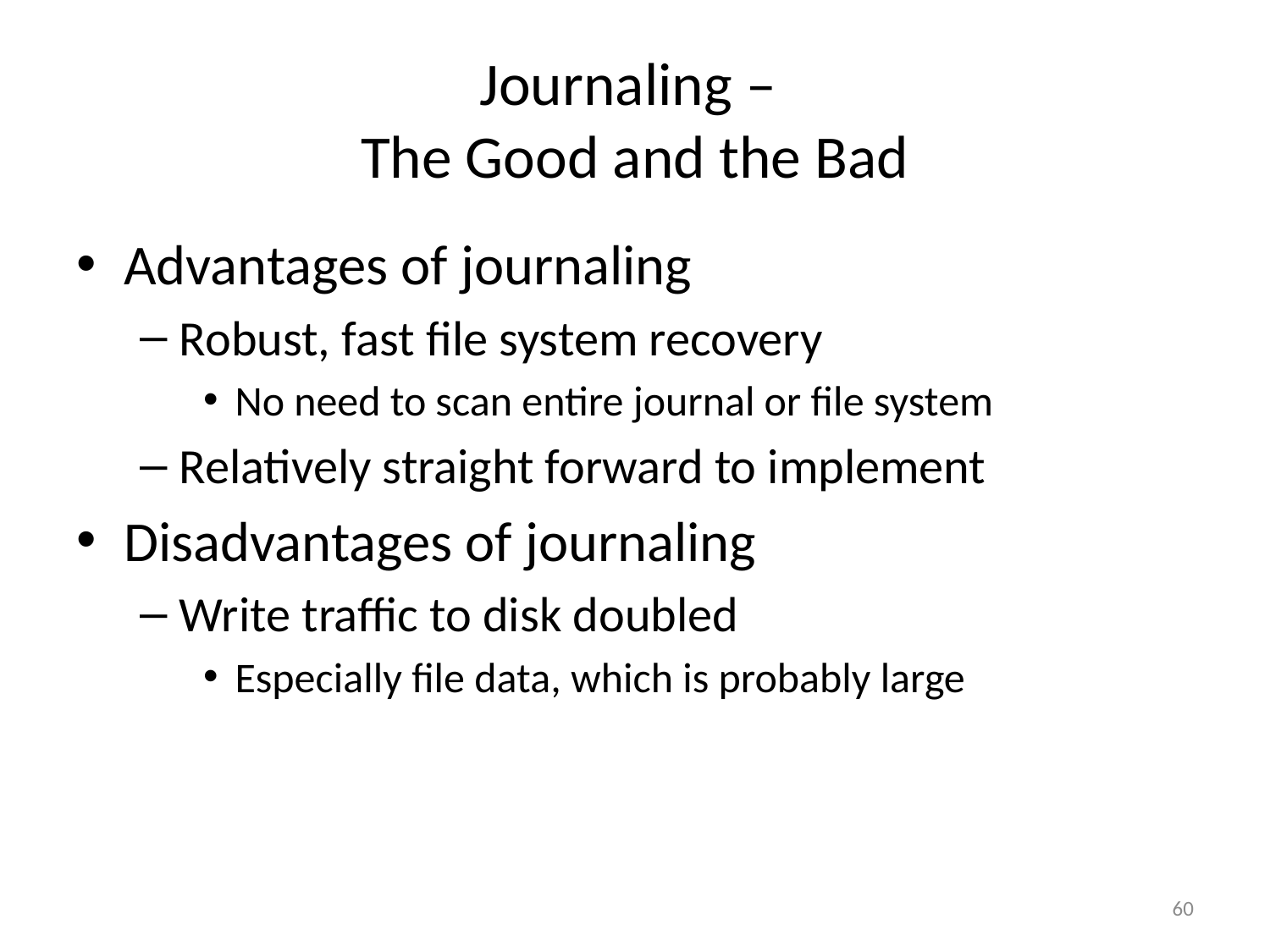

# Journaling – The Good and the Bad
Advantages of journaling
Robust, fast file system recovery
No need to scan entire journal or file system
Relatively straight forward to implement
Disadvantages of journaling
Write traffic to disk doubled
Especially file data, which is probably large
60